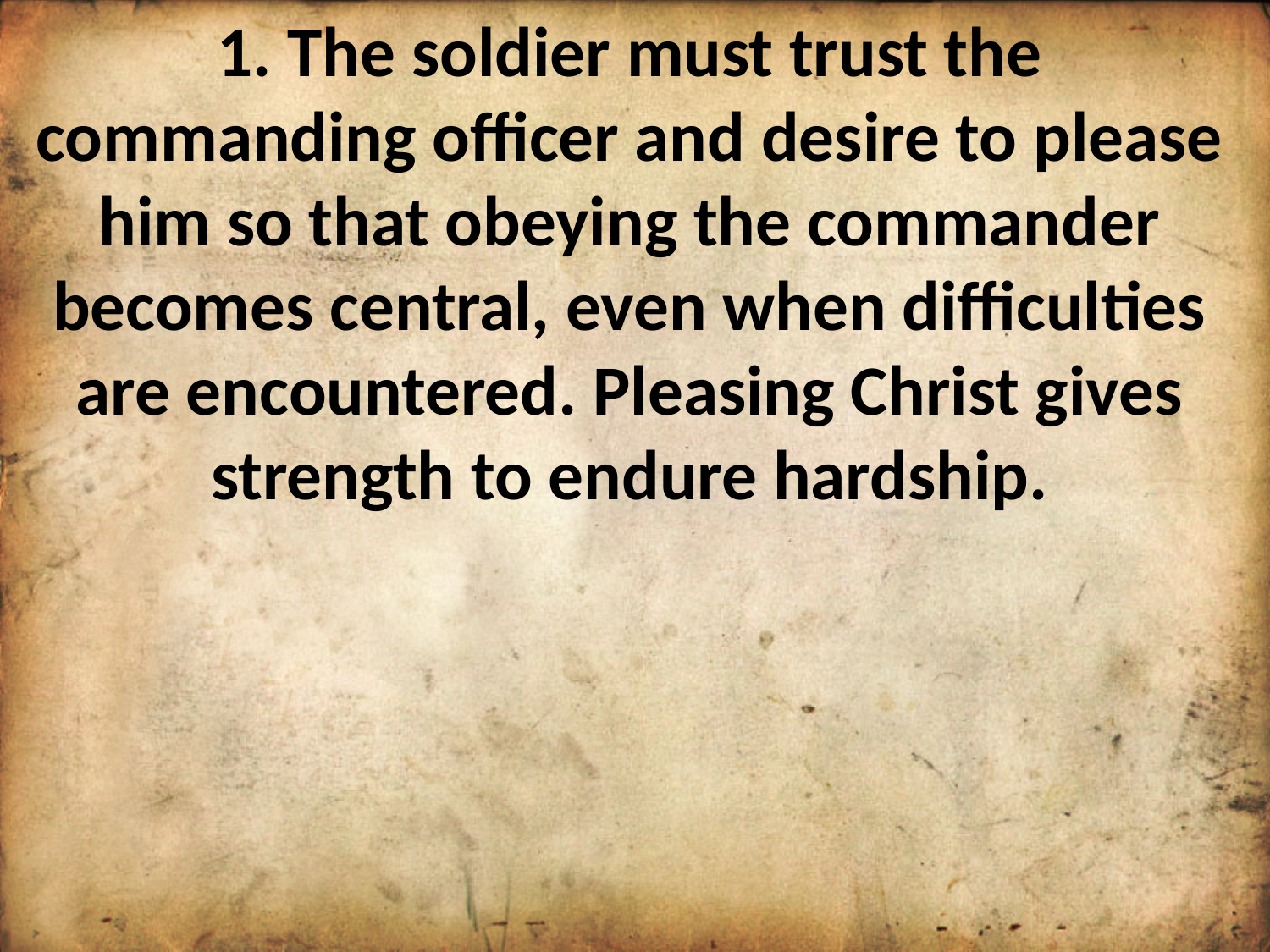

1. The soldier must trust the commanding officer and desire to please him so that obeying the commander becomes central, even when difficulties are encountered. Pleasing Christ gives strength to endure hardship.